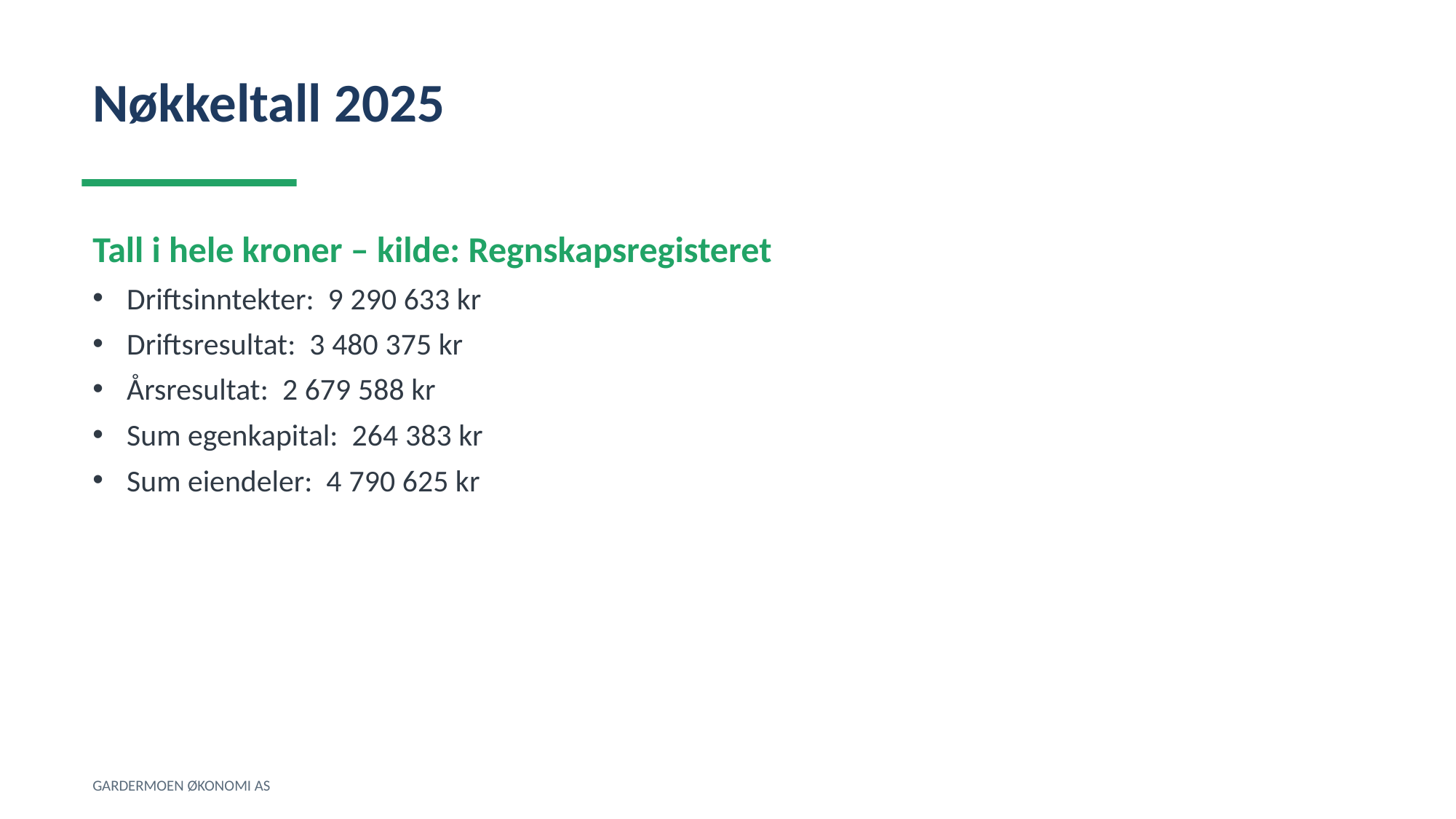

Nøkkeltall 2025

Tall i hele kroner – kilde: Regnskapsregisteret
Driftsinntekter:  9 290 633 kr
Driftsresultat:  3 480 375 kr
Årsresultat:  2 679 588 kr
Sum egenkapital:  264 383 kr
Sum eiendeler:  4 790 625 kr
GARDERMOEN ØKONOMI AS